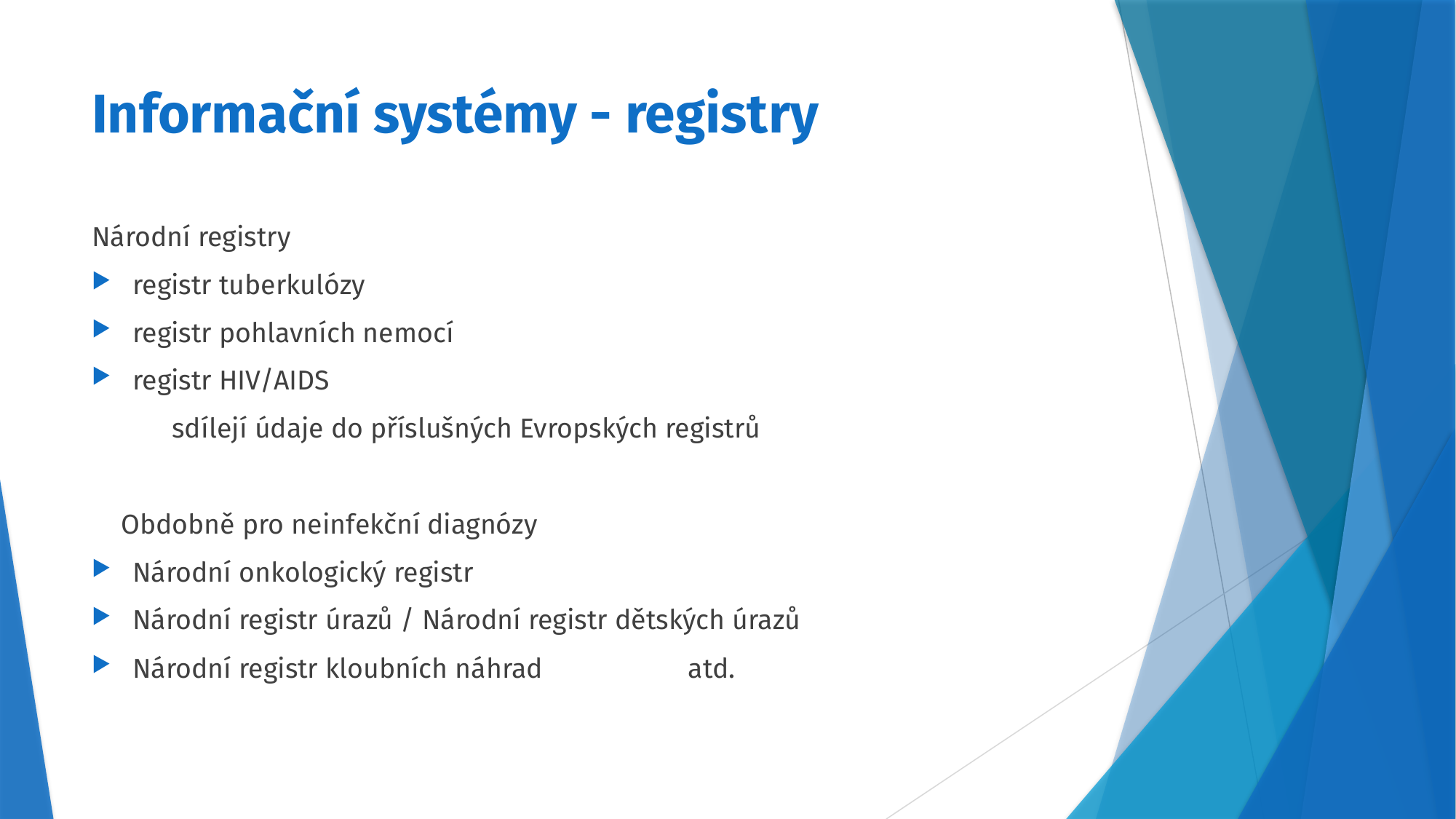

# Informační systémy - registry
Národní registry
registr tuberkulózy
registr pohlavních nemocí
registr HIV/AIDS
           sdílejí údaje do příslušných Evropských registrů

    Obdobně pro neinfekční diagnózy
Národní onkologický registr
Národní registr úrazů / Národní registr dětských úrazů
Národní registr kloubních náhrad                    atd.